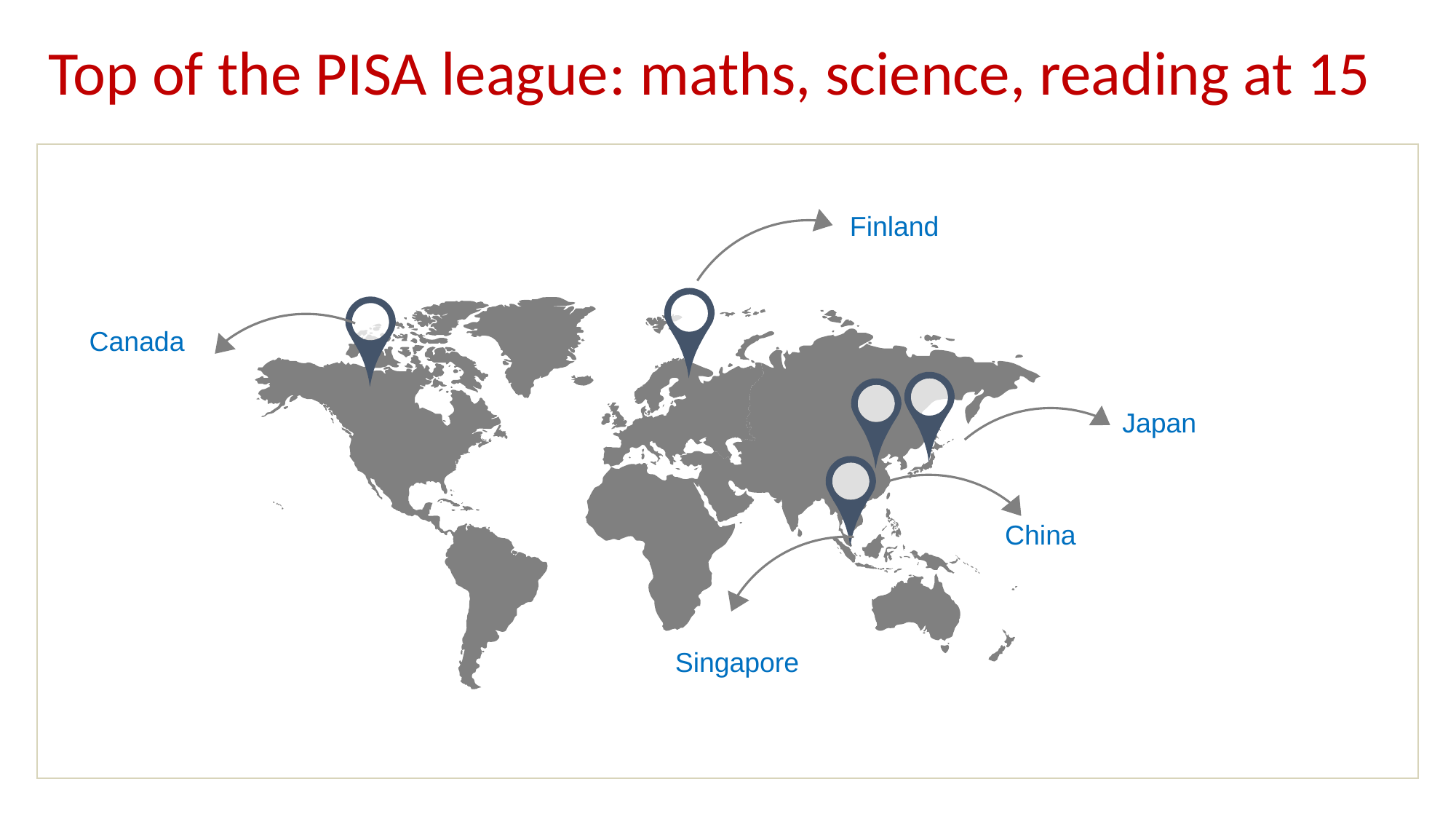

# Top of the PISA league: maths, science, reading at 15

Finland

Canada

Japan

China

Singapore